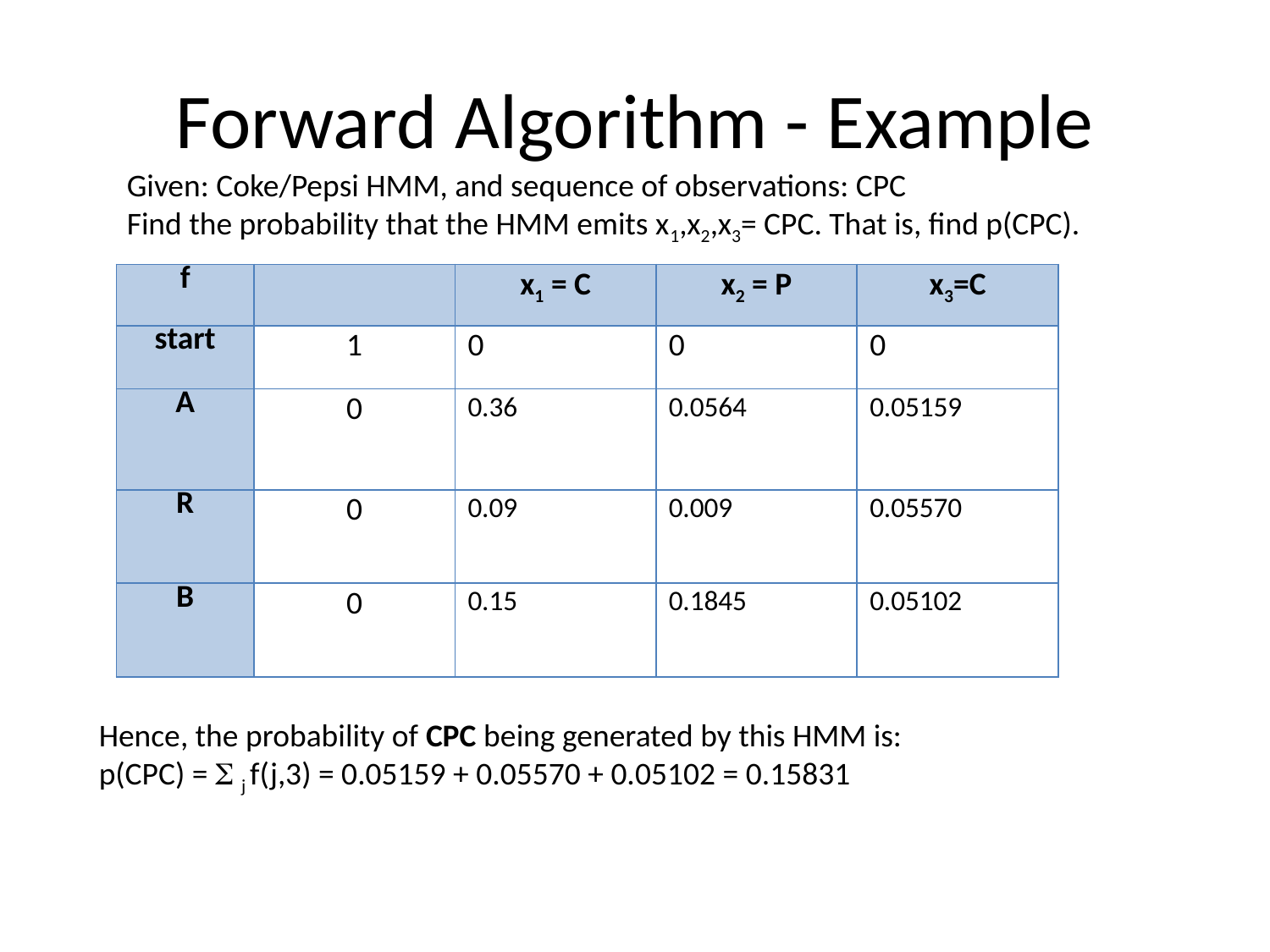

# Forward Algorithm - Example
Given: Coke/Pepsi HMM, and sequence of observations: CPC
Find the probability that the HMM emits x1,x2,x3= CPC. That is, find p(CPC).
| f |  | x1 = C | x2 = P | x3=C |
| --- | --- | --- | --- | --- |
| start | 1 | 0 | 0 | 0 |
| A | 0 | 0.36 | 0.0564 | 0.05159 |
| R | 0 | 0.09 | 0.009 | 0.05570 |
| B | 0 | 0.15 | 0.1845 | 0.05102 |
Hence, the probability of CPC being generated by this HMM is:
p(CPC) = Σ j f(j,3) = 0.05159 + 0.05570 + 0.05102 = 0.15831